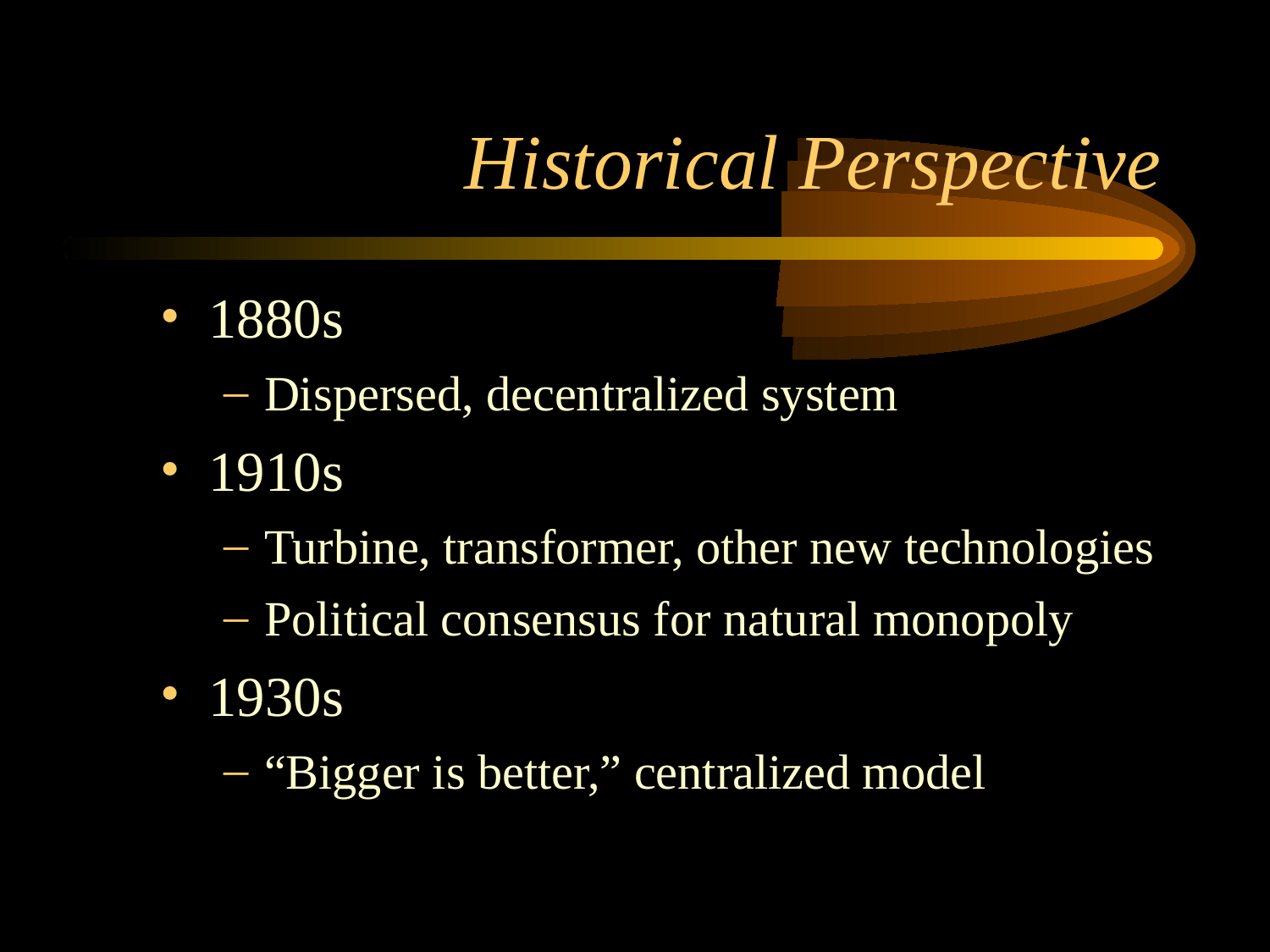

# Historical Perspective
1880s
Dispersed, decentralized system
1910s
Turbine, transformer, other new technologies
Political consensus for natural monopoly
1930s
“Bigger is better,” centralized model